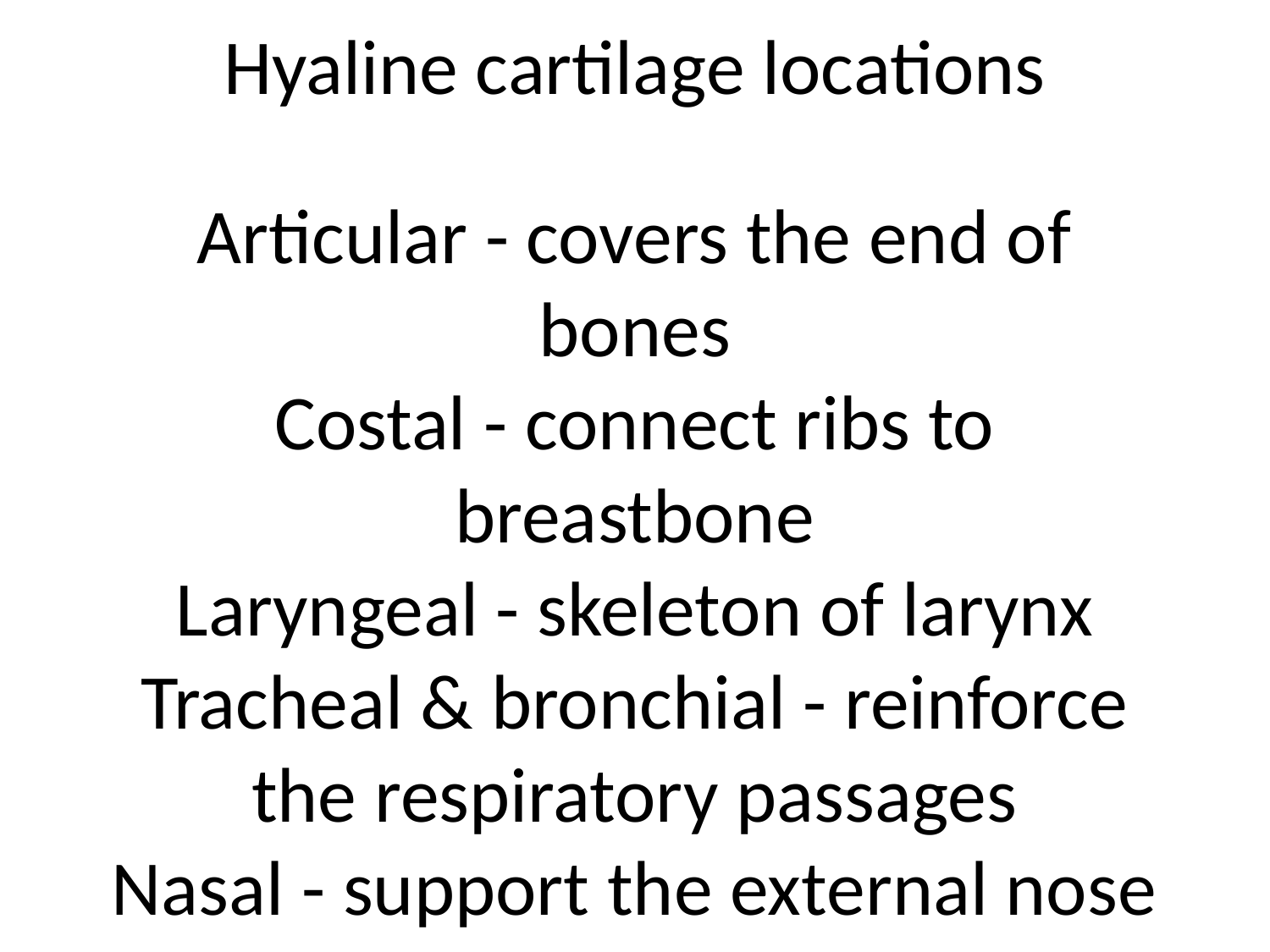

Hyaline cartilage locations
Articular - covers the end of bones
Costal - connect ribs to breastbone
Laryngeal - skeleton of larynx
Tracheal & bronchial - reinforce the respiratory passages
Nasal - support the external nose